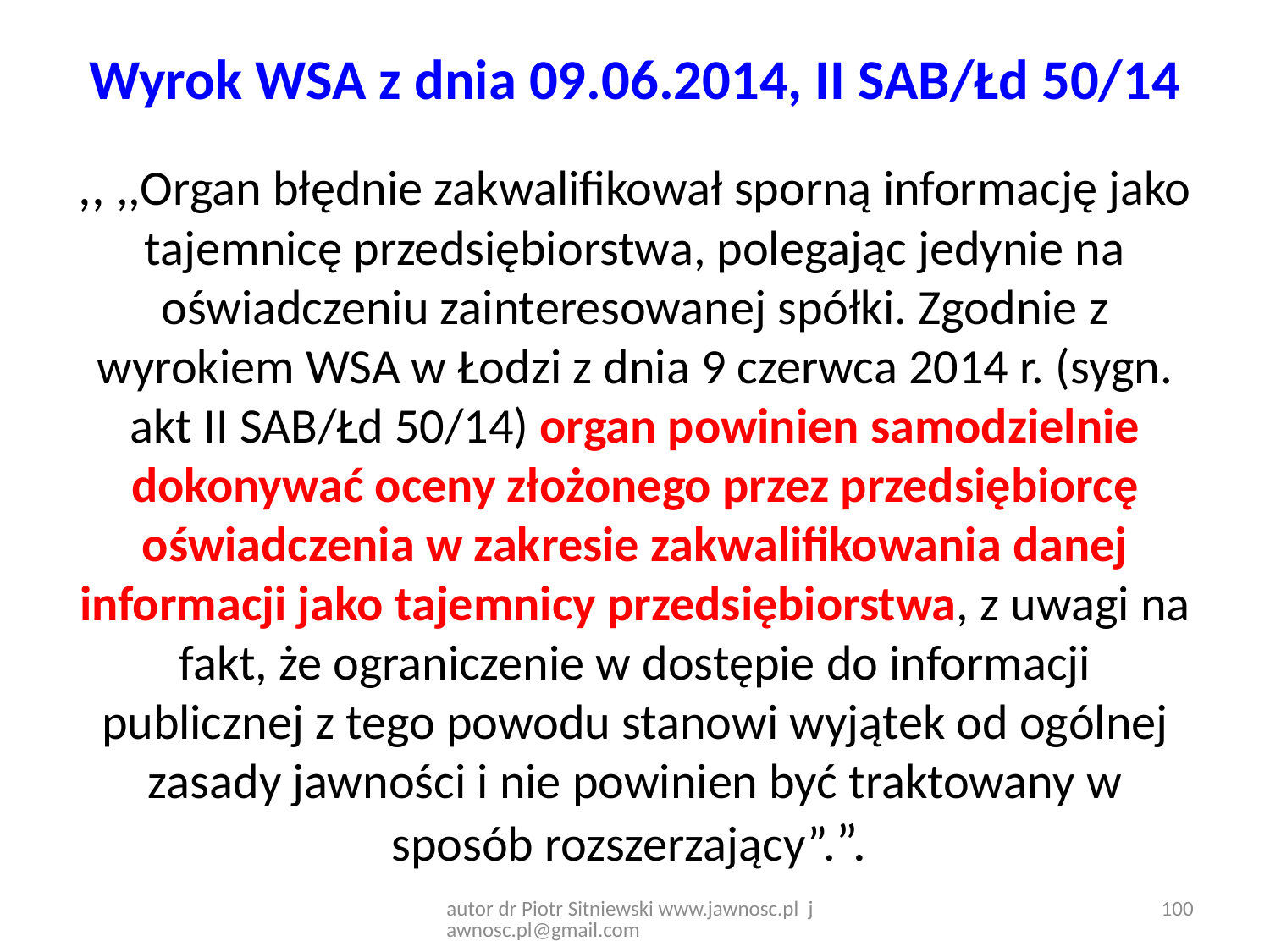

# Wyrok WSA z dnia 09.06.2014, II SAB/Łd 50/14
,, ,,Organ błędnie zakwalifikował sporną informację jako tajemnicę przedsiębiorstwa, polegając jedynie na oświadczeniu zainteresowanej spółki. Zgodnie z wyrokiem WSA w Łodzi z dnia 9 czerwca 2014 r. (sygn. akt II SAB/Łd 50/14) organ powinien samodzielnie dokonywać oceny złożonego przez przedsiębiorcę oświadczenia w zakresie zakwalifikowania danej informacji jako tajemnicy przedsiębiorstwa, z uwagi na fakt, że ograniczenie w dostępie do informacji publicznej z tego powodu stanowi wyjątek od ogólnej zasady jawności i nie powinien być traktowany w sposób rozszerzający”.”.
autor dr Piotr Sitniewski www.jawnosc.pl  jawnosc.pl@gmail.com
100